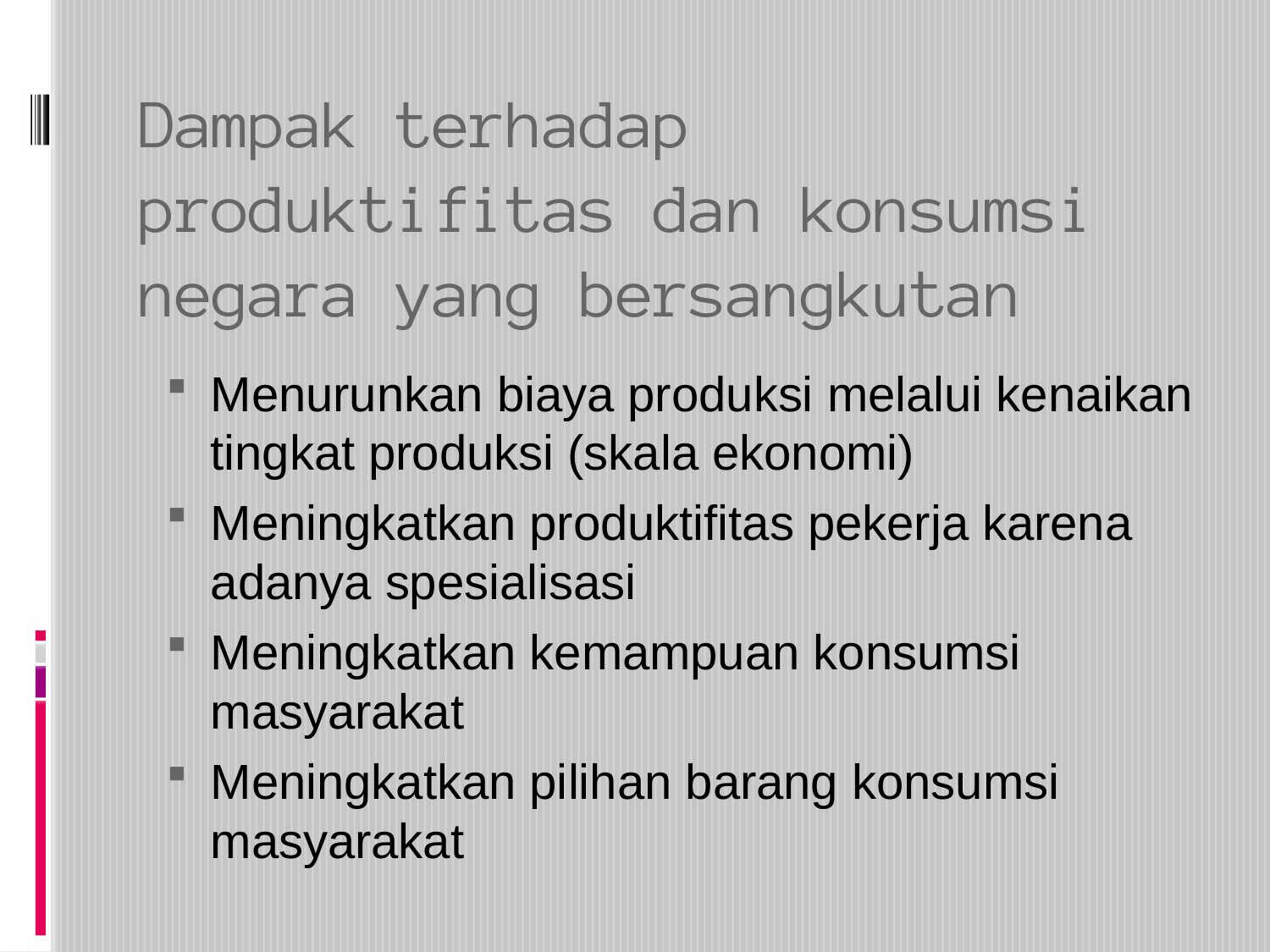

# Dampak terhadap produktifitas dan konsumsi negara yang bersangkutan
Menurunkan biaya produksi melalui kenaikan tingkat produksi (skala ekonomi)
Meningkatkan produktifitas pekerja karena adanya spesialisasi
Meningkatkan kemampuan konsumsi masyarakat
Meningkatkan pilihan barang konsumsi masyarakat